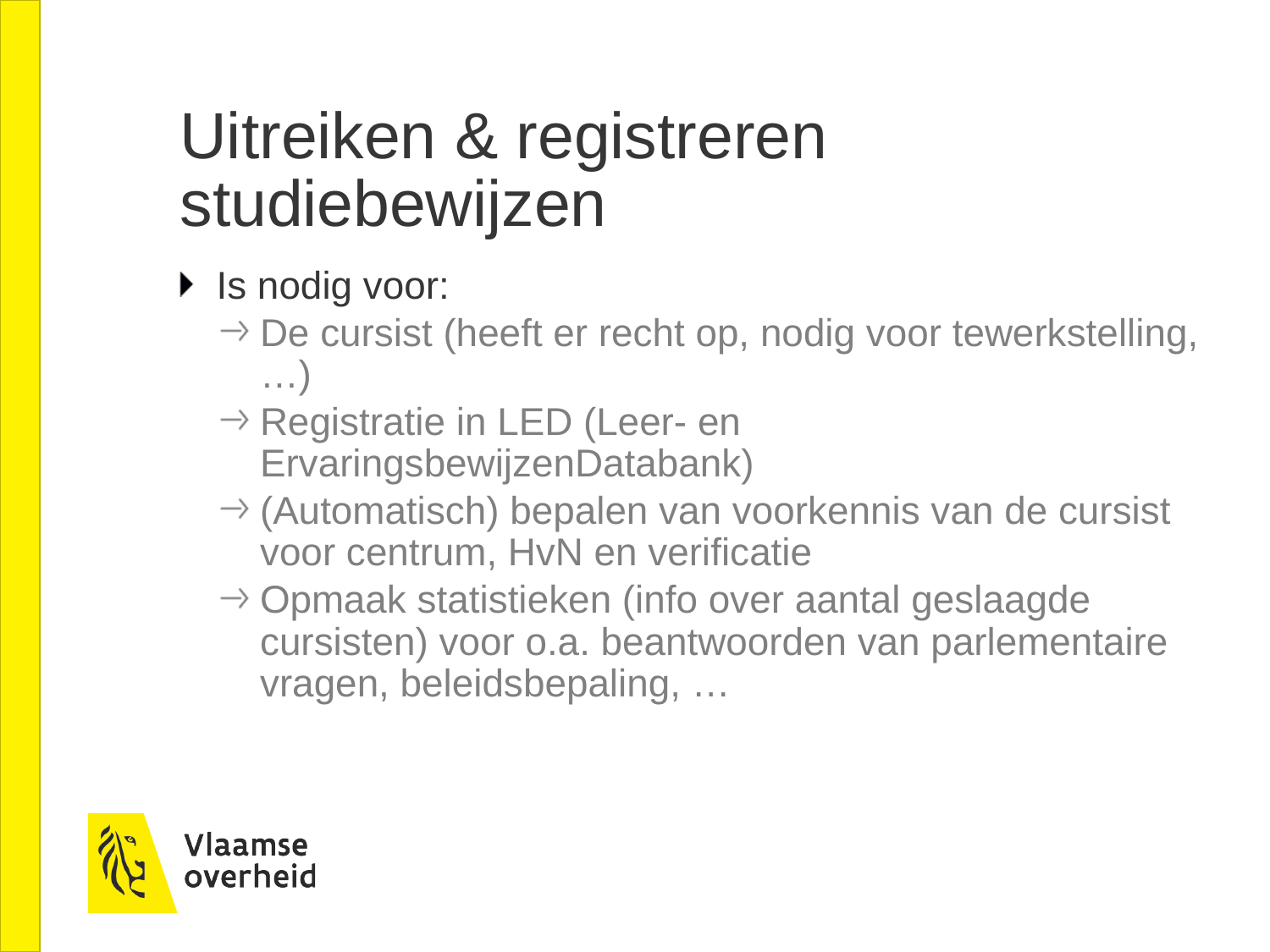

# Uitreiken & registreren studiebewijzen
Is nodig voor:
De cursist (heeft er recht op, nodig voor tewerkstelling,…)
Registratie in LED (Leer- en ErvaringsbewijzenDatabank)
(Automatisch) bepalen van voorkennis van de cursist voor centrum, HvN en verificatie
Opmaak statistieken (info over aantal geslaagde cursisten) voor o.a. beantwoorden van parlementaire vragen, beleidsbepaling, …